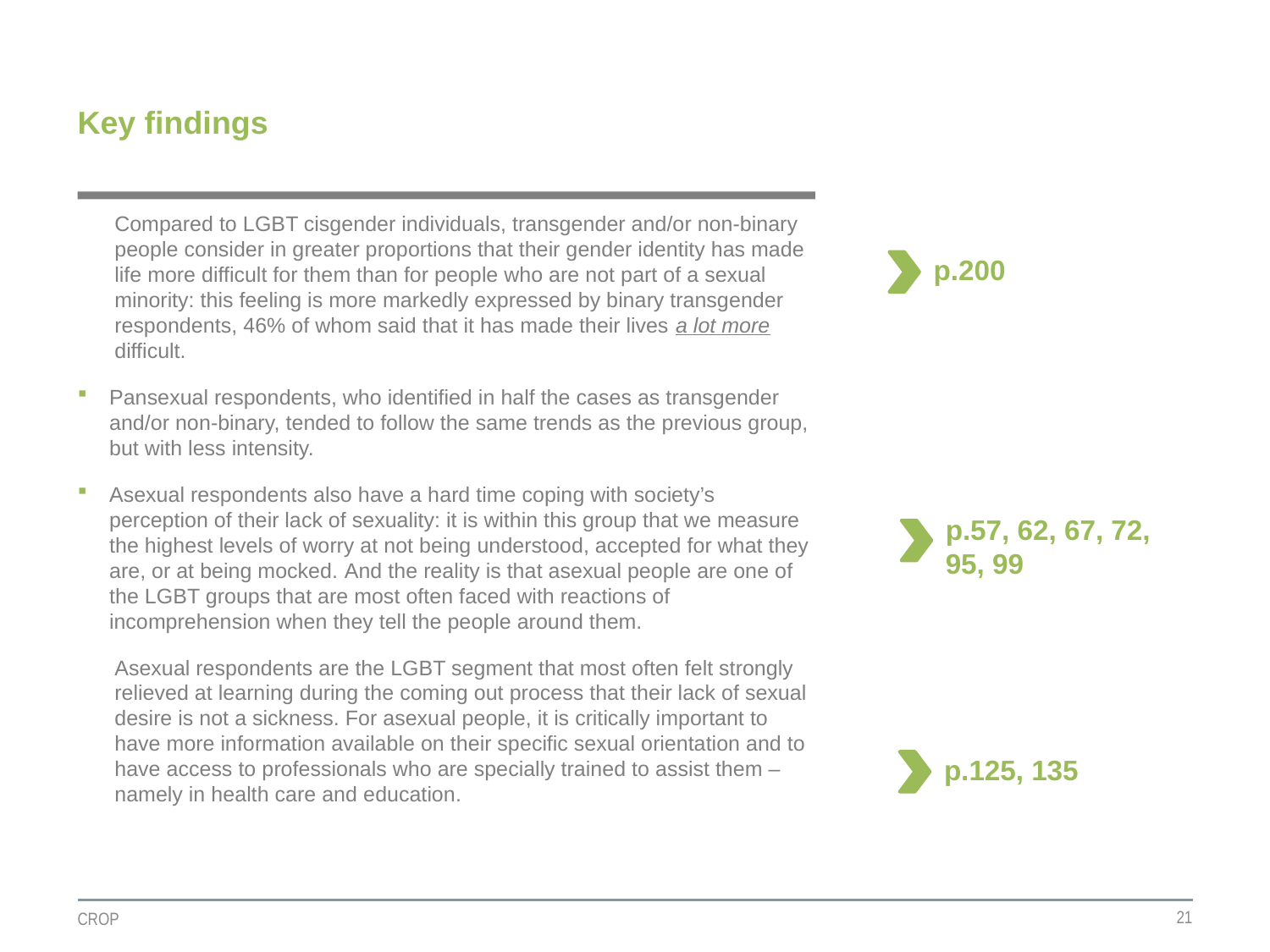

# Key findings
Compared to LGBT cisgender individuals, transgender and/or non-binary people consider in greater proportions that their gender identity has made life more difficult for them than for people who are not part of a sexual minority: this feeling is more markedly expressed by binary transgender  respondents, 46% of whom said that it has made their lives a lot more difficult.
Pansexual respondents, who identified in half the cases as transgender and/or non-binary, tended to follow the same trends as the previous group, but with less intensity.
Asexual respondents also have a hard time coping with society’s perception of their lack of sexuality: it is within this group that we measure the highest levels of worry at not being understood, accepted for what they are, or at being mocked. And the reality is that asexual people are one of the LGBT groups that are most often faced with reactions of incomprehension when they tell the people around them.
Asexual respondents are the LGBT segment that most often felt strongly relieved at learning during the coming out process that their lack of sexual desire is not a sickness. For asexual people, it is critically important to have more information available on their specific sexual orientation and to have access to professionals who are specially trained to assist them –namely in health care and education.

p.200

p.57, 62, 67, 72, 95, 99

p.125, 135

21
CROP